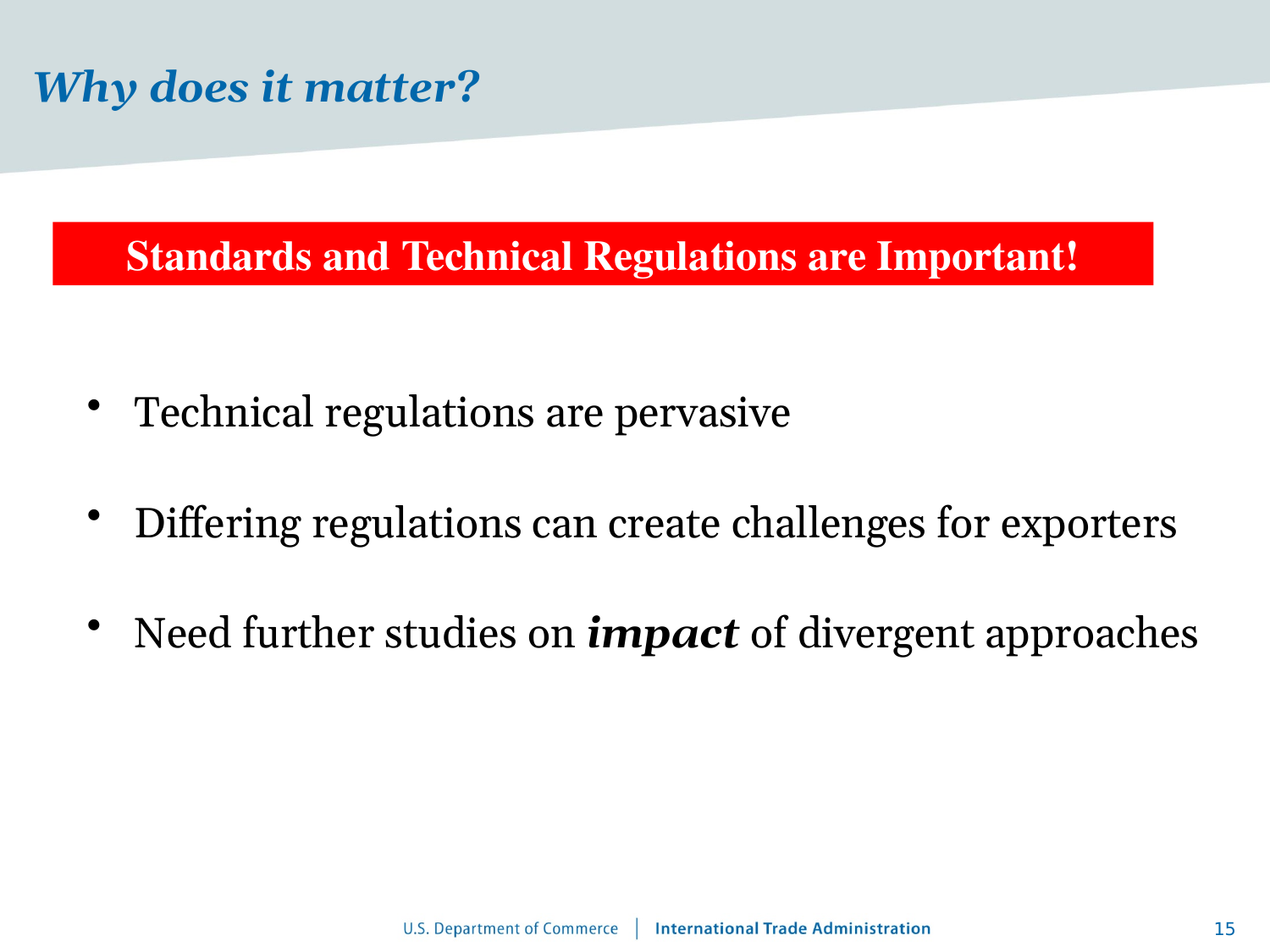

# Why does it matter?
Standards and Technical Regulations are Important!
Technical regulations are pervasive
Differing regulations can create challenges for exporters
Need further studies on impact of divergent approaches

15